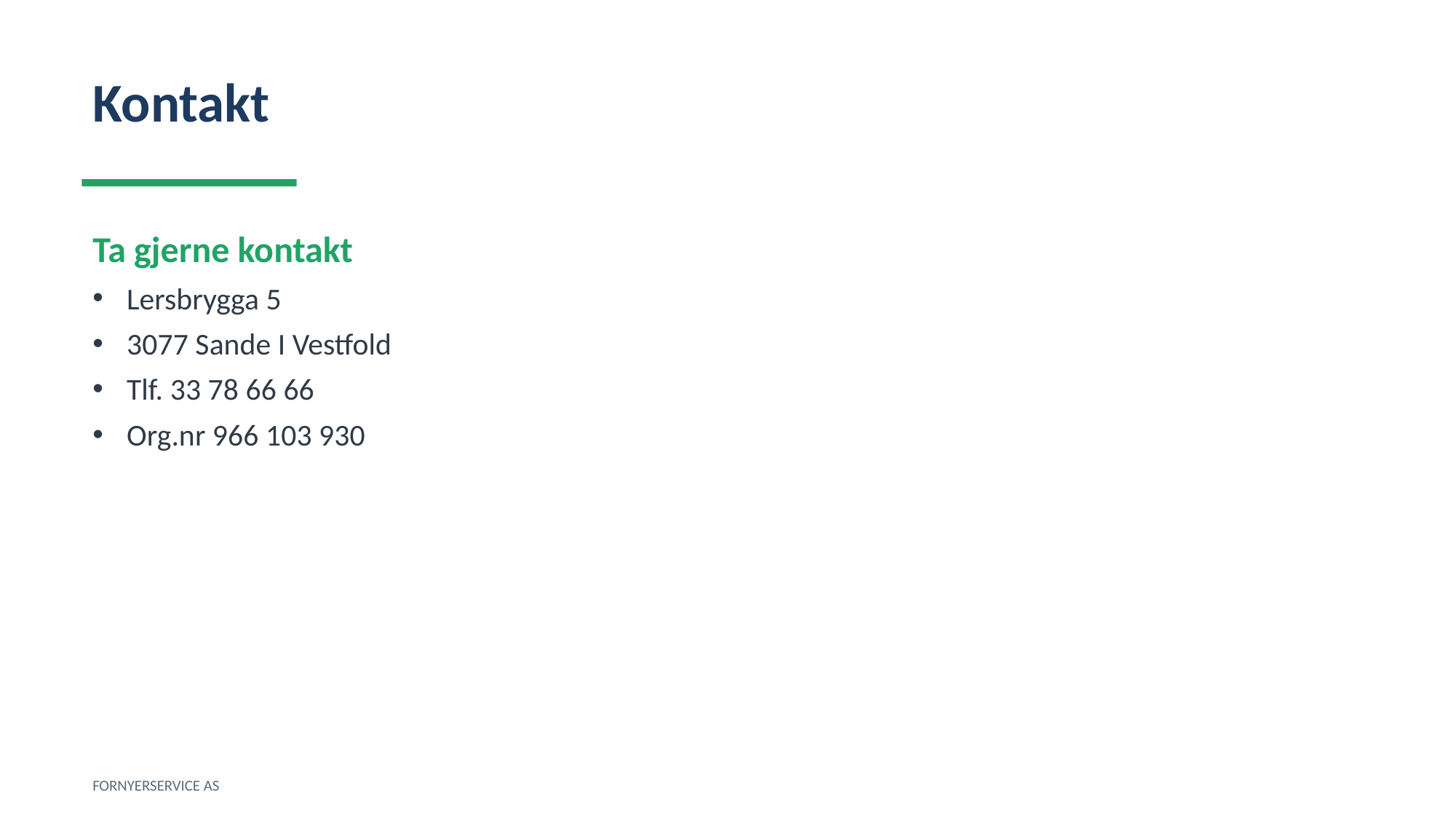

Kontakt

Ta gjerne kontakt
Lersbrygga 5
3077 Sande I Vestfold
Tlf. 33 78 66 66
Org.nr 966 103 930
FORNYERSERVICE AS